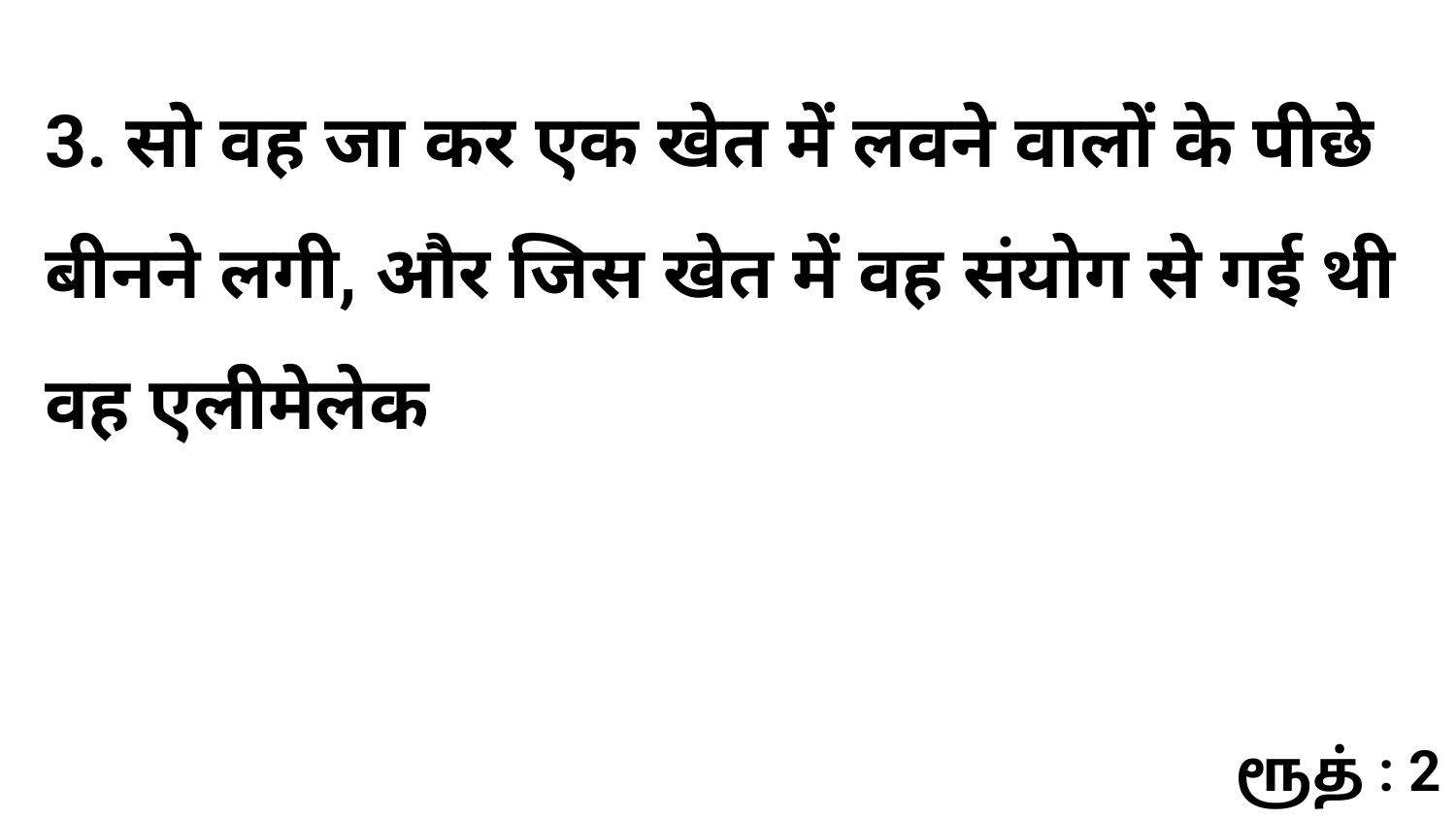

3. सो वह जा कर एक खेत में लवने वालों के पीछे बीनने लगी, और जिस खेत में वह संयोग से गई थी वह एलीमेलेक
ரூத் : 2